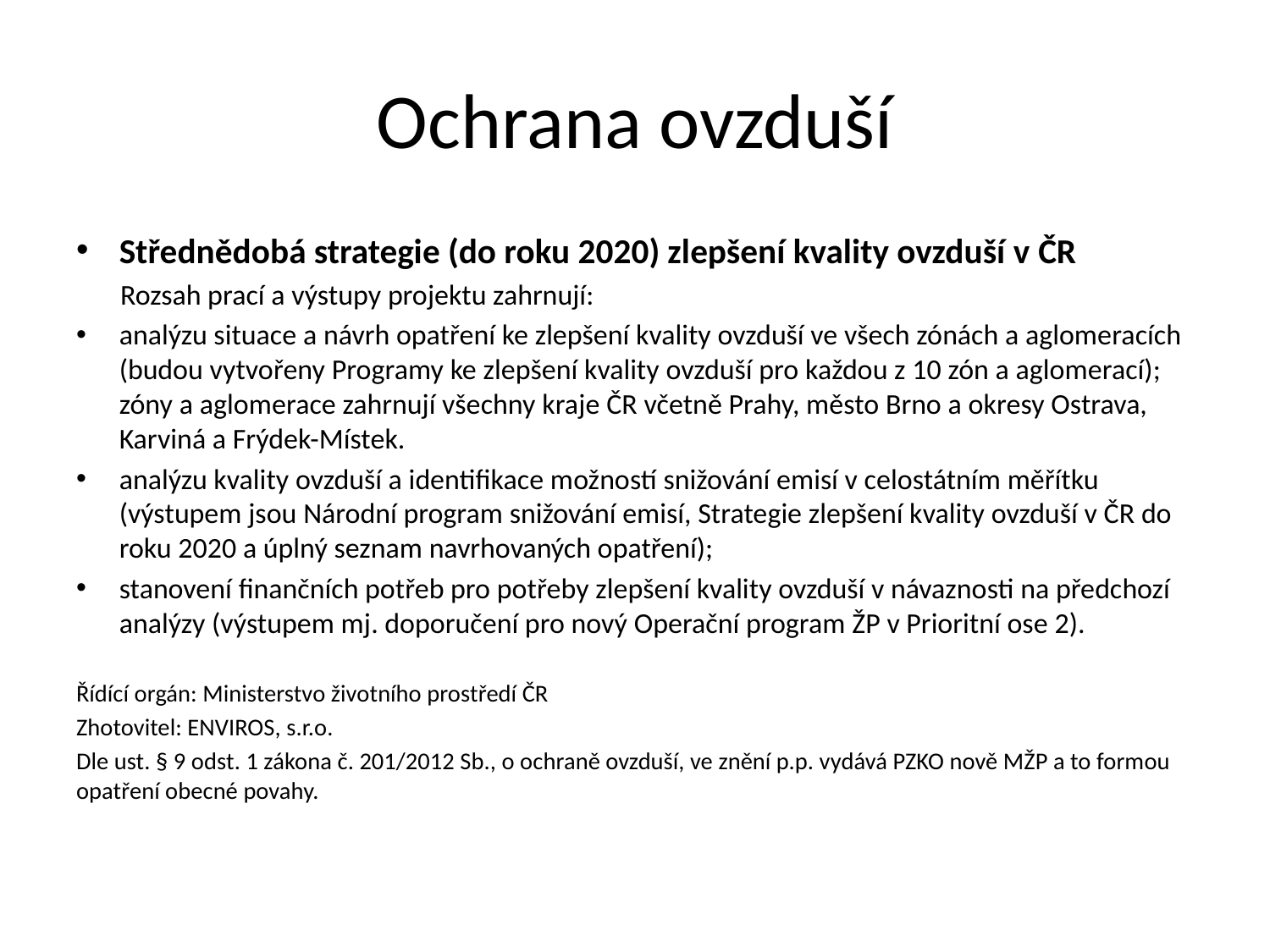

# Ochrana ovzduší
Střednědobá strategie (do roku 2020) zlepšení kvality ovzduší v ČR
        Rozsah prací a výstupy projektu zahrnují:
analýzu situace a návrh opatření ke zlepšení kvality ovzduší ve všech zónách a aglomeracích (budou vytvořeny Programy ke zlepšení kvality ovzduší pro každou z 10 zón a aglomerací); zóny a aglomerace zahrnují všechny kraje ČR včetně Prahy, město Brno a okresy Ostrava, Karviná a Frýdek-Místek.
analýzu kvality ovzduší a identifikace možností snižování emisí v celostátním měřítku (výstupem jsou Národní program snižování emisí, Strategie zlepšení kvality ovzduší v ČR do roku 2020 a úplný seznam navrhovaných opatření);
stanovení finančních potřeb pro potřeby zlepšení kvality ovzduší v návaznosti na předchozí analýzy (výstupem mj. doporučení pro nový Operační program ŽP v Prioritní ose 2).

Řídící orgán: Ministerstvo životního prostředí ČR
Zhotovitel: ENVIROS, s.r.o.
Dle ust. § 9 odst. 1 zákona č. 201/2012 Sb., o ochraně ovzduší, ve znění p.p. vydává PZKO nově MŽP a to formou opatření obecné povahy.